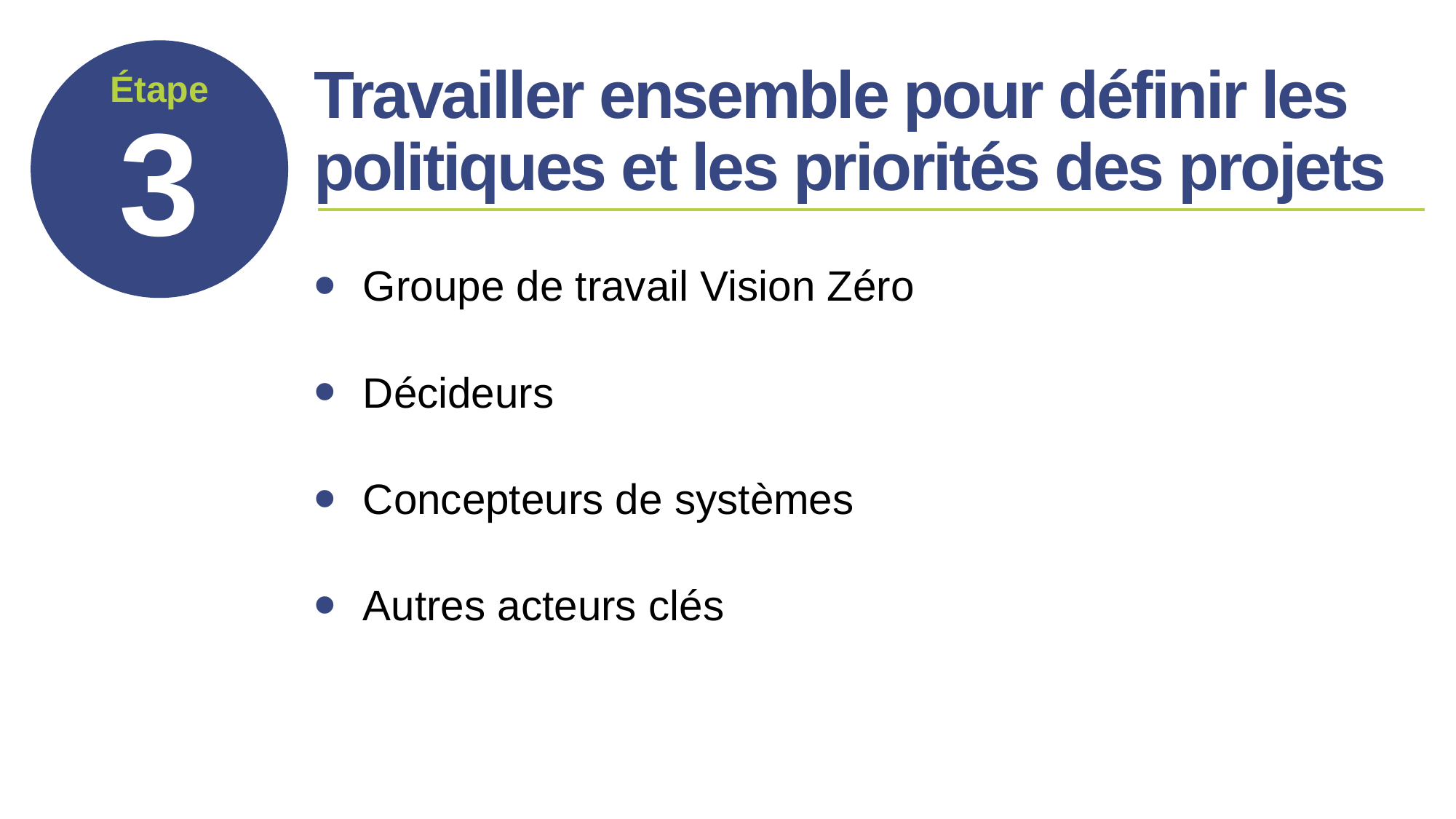

# Travailler ensemble pour définir les politiques et les priorités des projets
Groupe de travail Vision Zéro
Décideurs
Concepteurs de systèmes
Autres acteurs clés